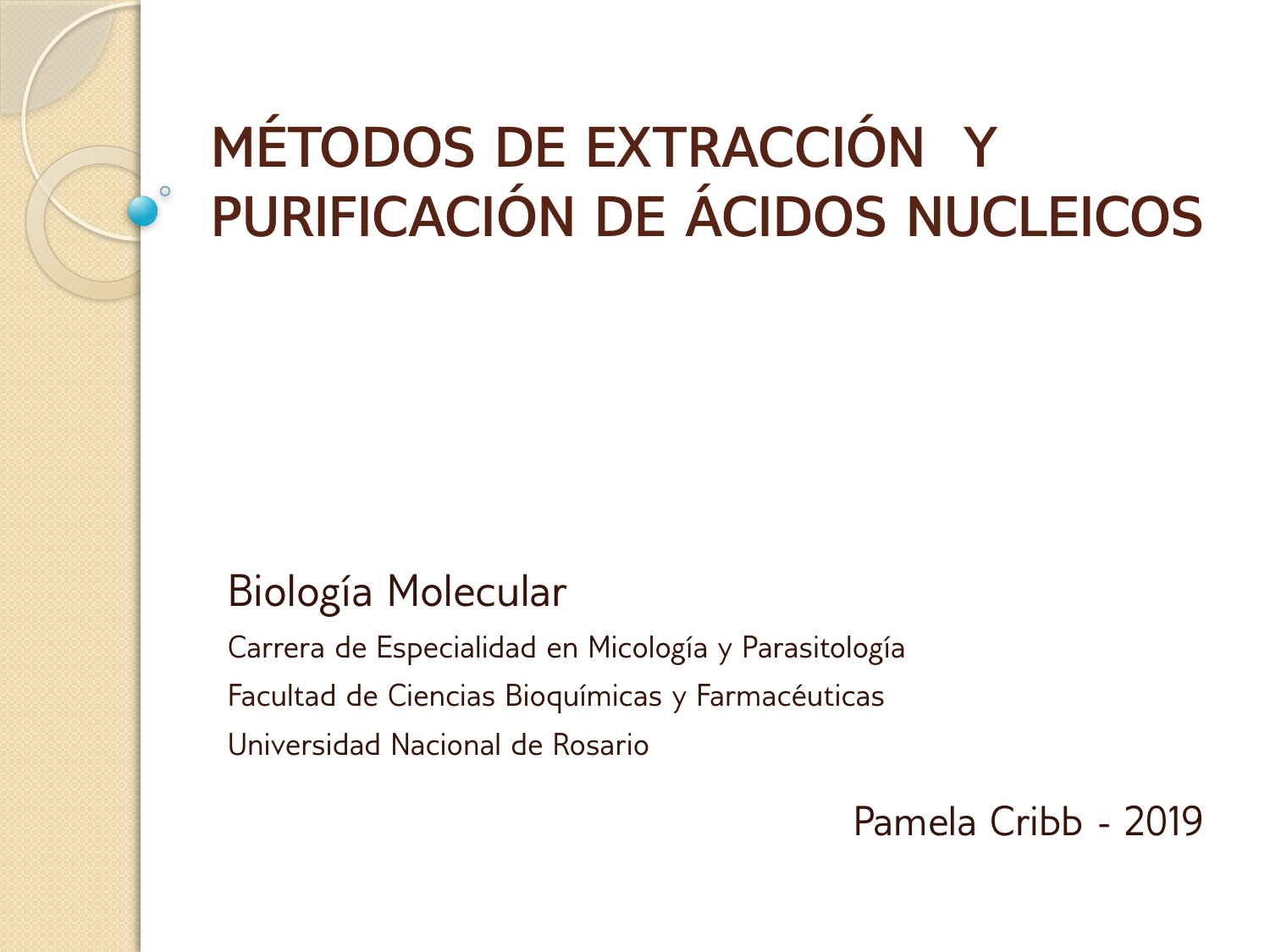

# MÉTODOS DE EXTRACCIÓN  Y PURIFICACIÓN DE ÁCIDOS NUCLEICOS
Biología Molecular
Carrera de Especialidad en Micología y Parasitología
Facultad de Ciencias Bioquímicas y Farmacéuticas
Universidad Nacional de Rosario
Pamela Cribb - 2019